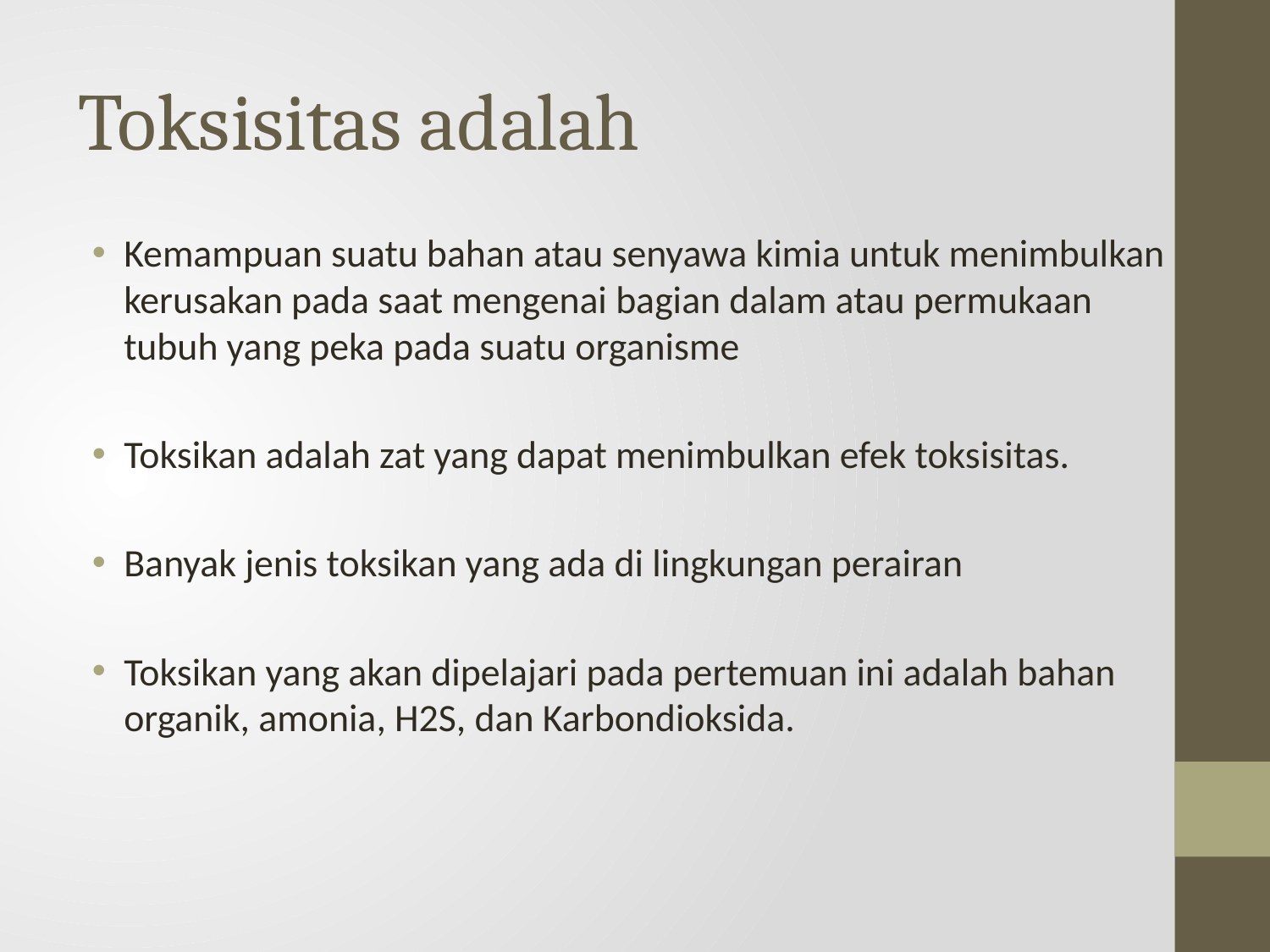

# Toksisitas adalah
Kemampuan suatu bahan atau senyawa kimia untuk menimbulkan kerusakan pada saat mengenai bagian dalam atau permukaan tubuh yang peka pada suatu organisme

Toksikan adalah zat yang dapat menimbulkan efek toksisitas.

Banyak jenis toksikan yang ada di lingkungan perairan

Toksikan yang akan dipelajari pada pertemuan ini adalah bahan organik, amonia, H2S, dan Karbondioksida.